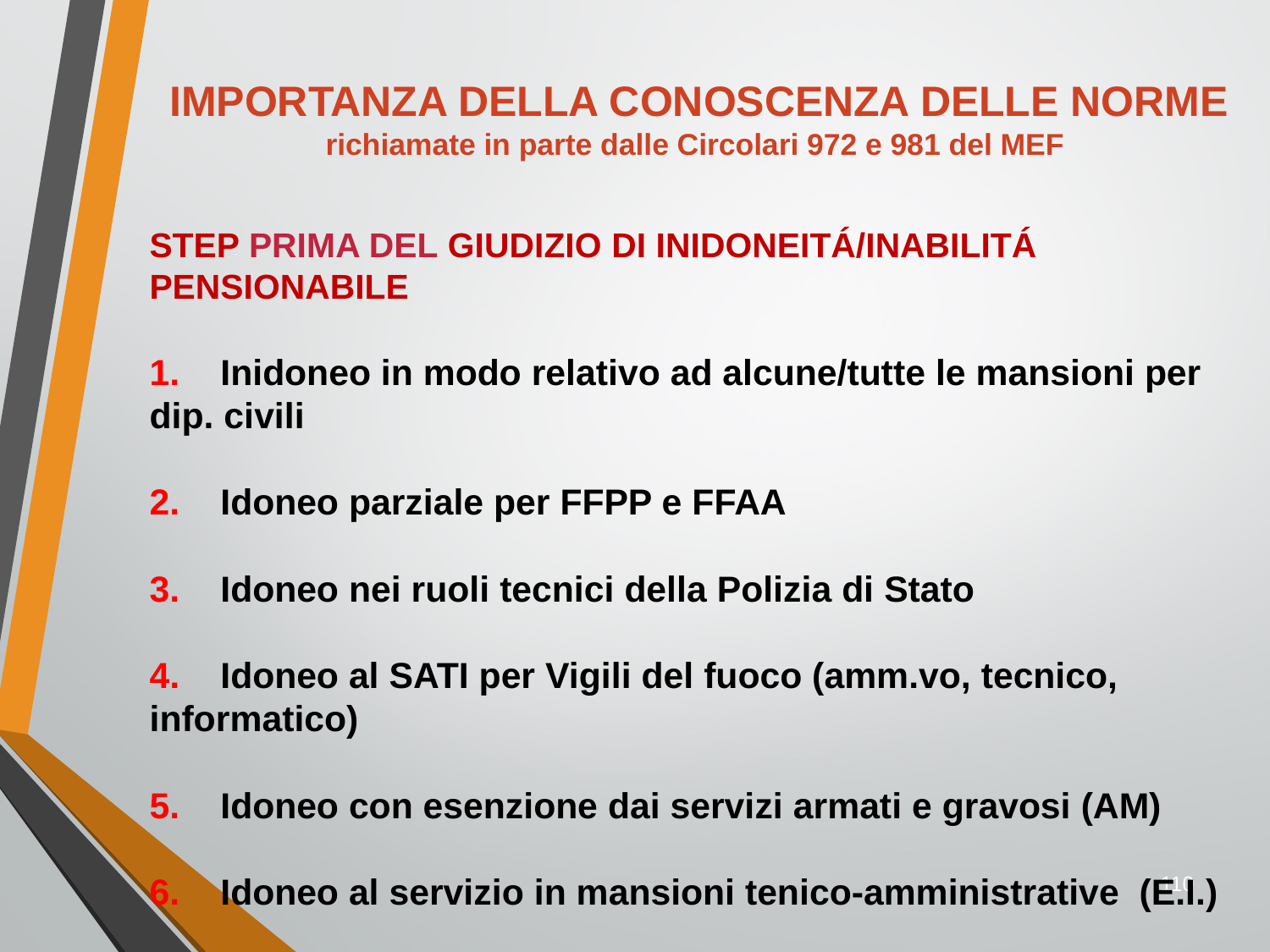

IMPORTANZA DELLA CONOSCENZA DELLE NORME
richiamate in parte dalle Circolari 972 e 981 del MEF

STEP PRIMA DEL GIUDIZIO DI INIDONEITÁ/INABILITÁ PENSIONABILE

1.    Inidoneo in modo relativo ad alcune/tutte le mansioni per dip. civili

2.    Idoneo parziale per FFPP e FFAA

3.    Idoneo nei ruoli tecnici della Polizia di Stato

4.    Idoneo al SATI per Vigili del fuoco (amm.vo, tecnico, informatico)

5.    Idoneo con esenzione dai servizi armati e gravosi (AM)

6.    Idoneo al servizio in mansioni tenico-amministrative  (E.I.)

110